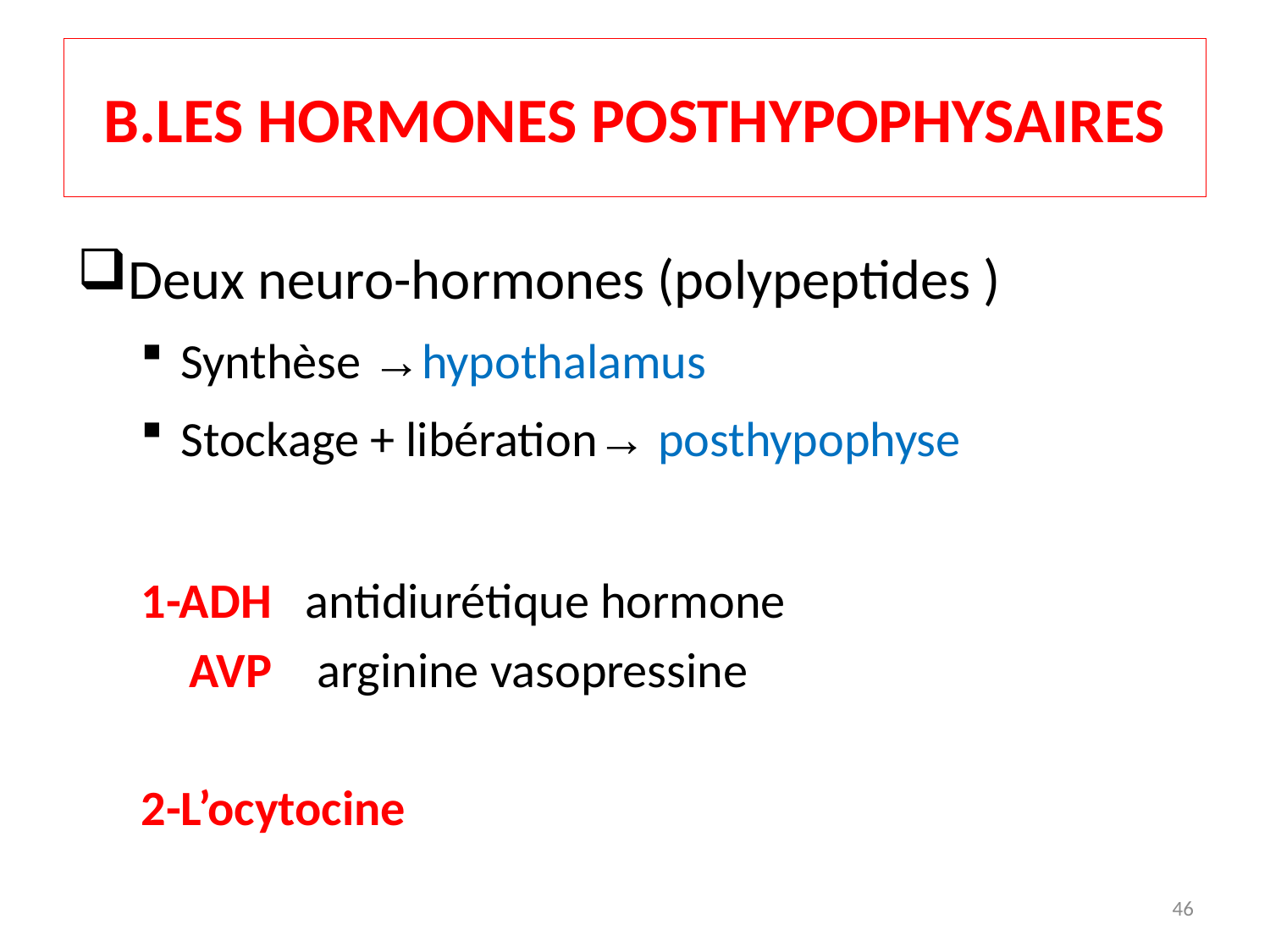

# B.LES HORMONES POSTHYPOPHYSAIRES
Deux neuro-hormones (polypeptides )
Synthèse →hypothalamus
Stockage + libération→ posthypophyse

1-ADH   antidiurétique hormone
     AVP    arginine vasopressine

2-L’ocytocine

46